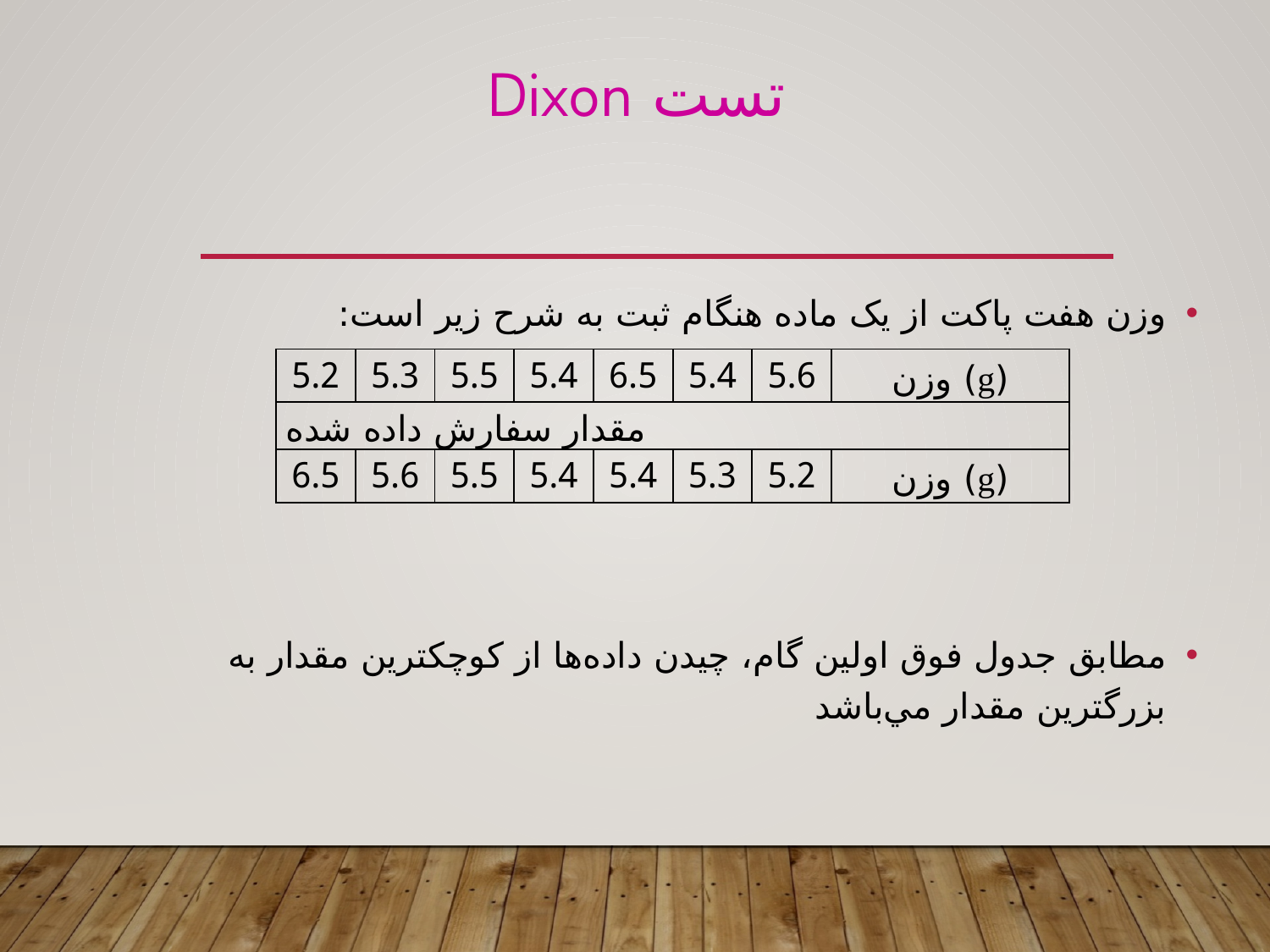

تست Dixon
وزن هفت پاکت از يک ماده هنگام ثبت به شرح زير است:

مطابق جدول فوق اولين گام، چيدن داده‌ها از کوچکترين مقدار به بزرگترين مقدار مي‌باشد

| 5.2 | 5.3 | 5.5 | 5.4 | 6.5 | 5.4 | 5.6 | (g) وزن |
| --- | --- | --- | --- | --- | --- | --- | --- |
| مقدار سفارش داده شده |  |  |  |  |  |  |  |
| 6.5 | 5.6 | 5.5 | 5.4 | 5.4 | 5.3 | 5.2 | (g) وزن |